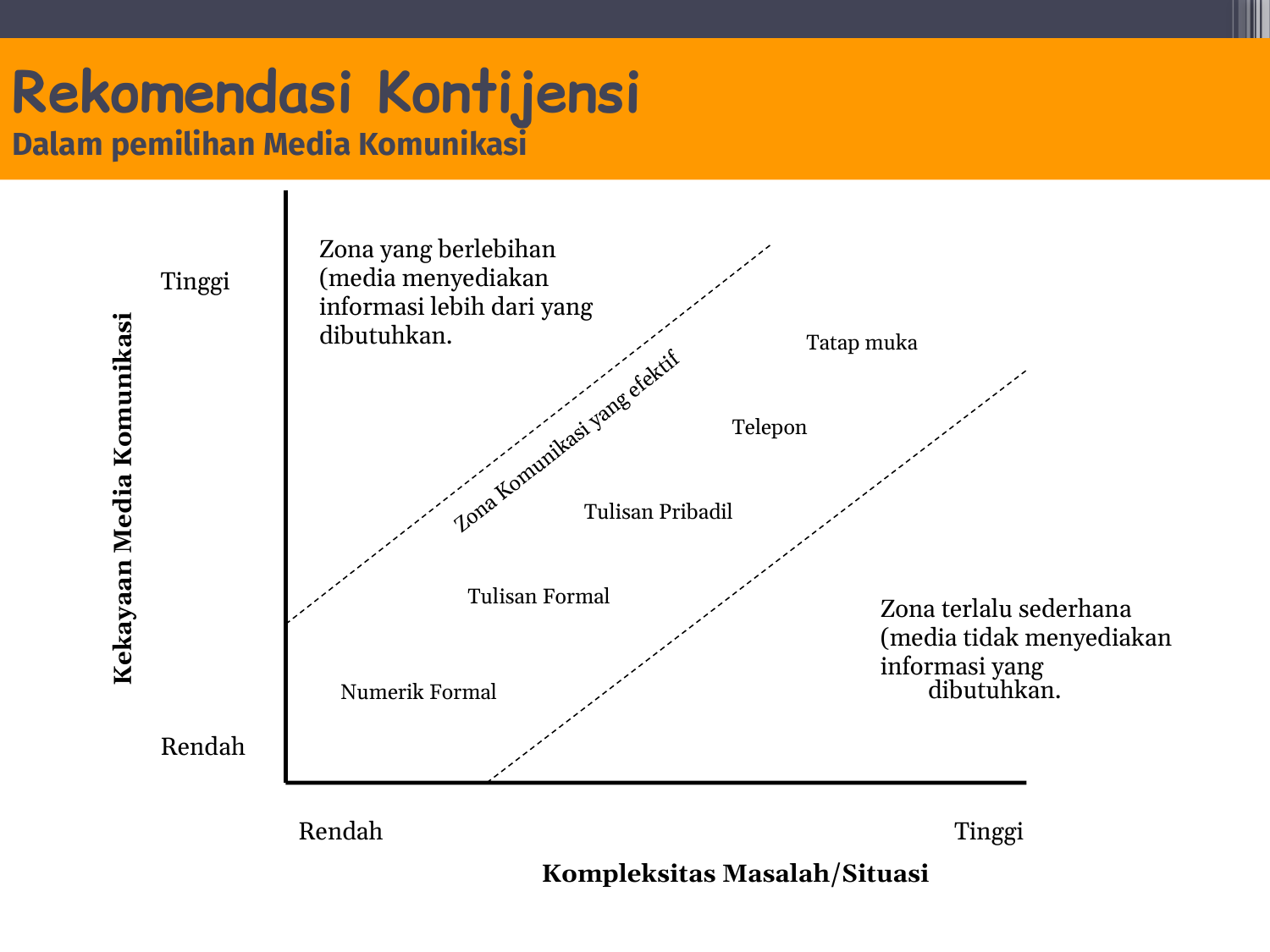

# Rekomendasi Kontijensi Dalam pemilihan Media Komunikasi

Zona yang berlebihan
(media menyediakan
informasi lebih dari yang
dibutuhkan.

Tinggi

Tatap muka

Telepon

Zona Komunikasi yang efektif

Kekayaan Media Komunikasi

Tulisan Pribadil

Tulisan Formal

Zona terlalu sederhana
(media tidak menyediakan
informasi yang dibutuhkan.

Numerik Formal

Rendah

Rendah

Tinggi

Kompleksitas Masalah/Situasi